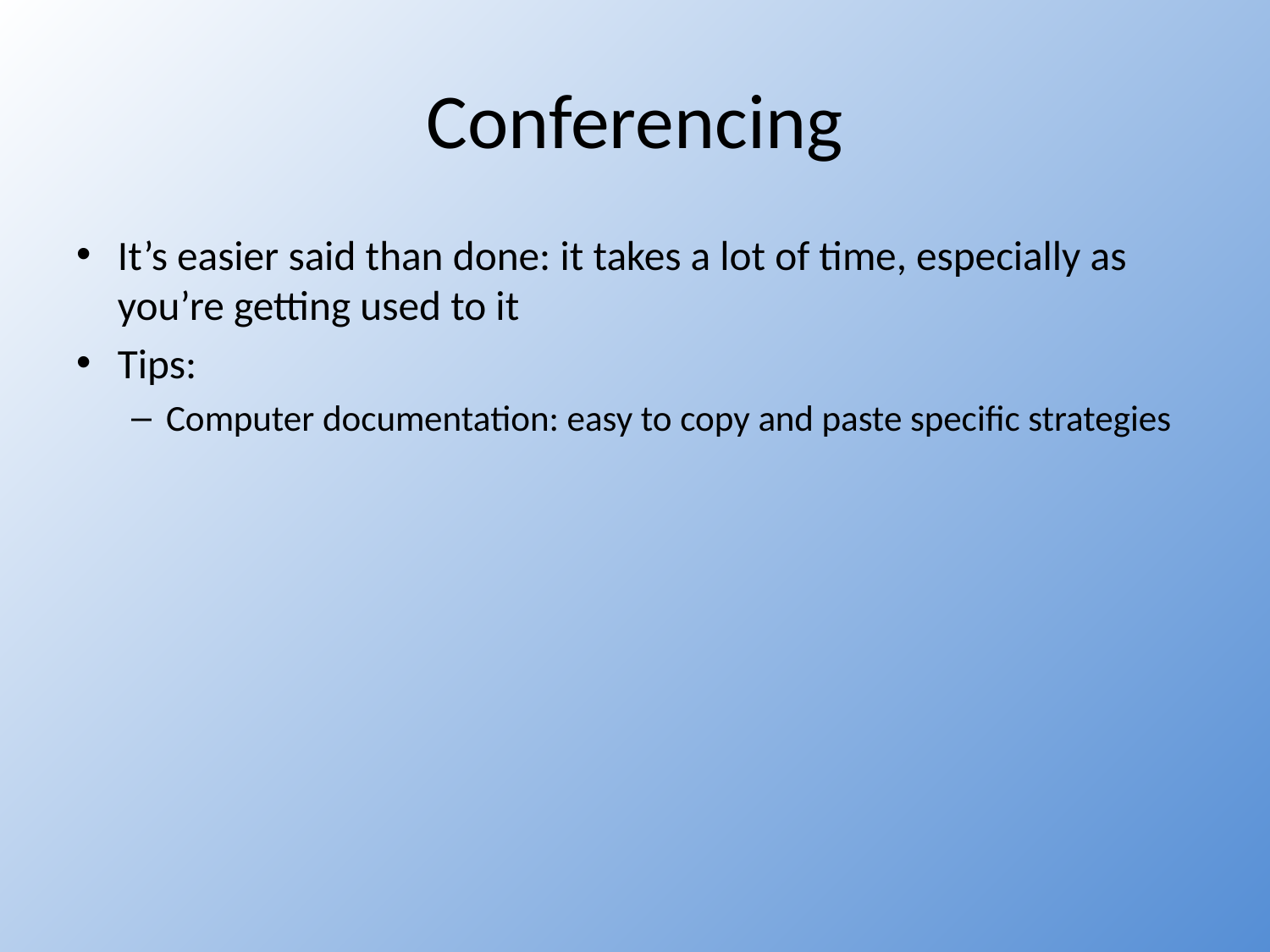

# Conferencing
It’s easier said than done: it takes a lot of time, especially as you’re getting used to it
Tips:
Computer documentation: easy to copy and paste specific strategies